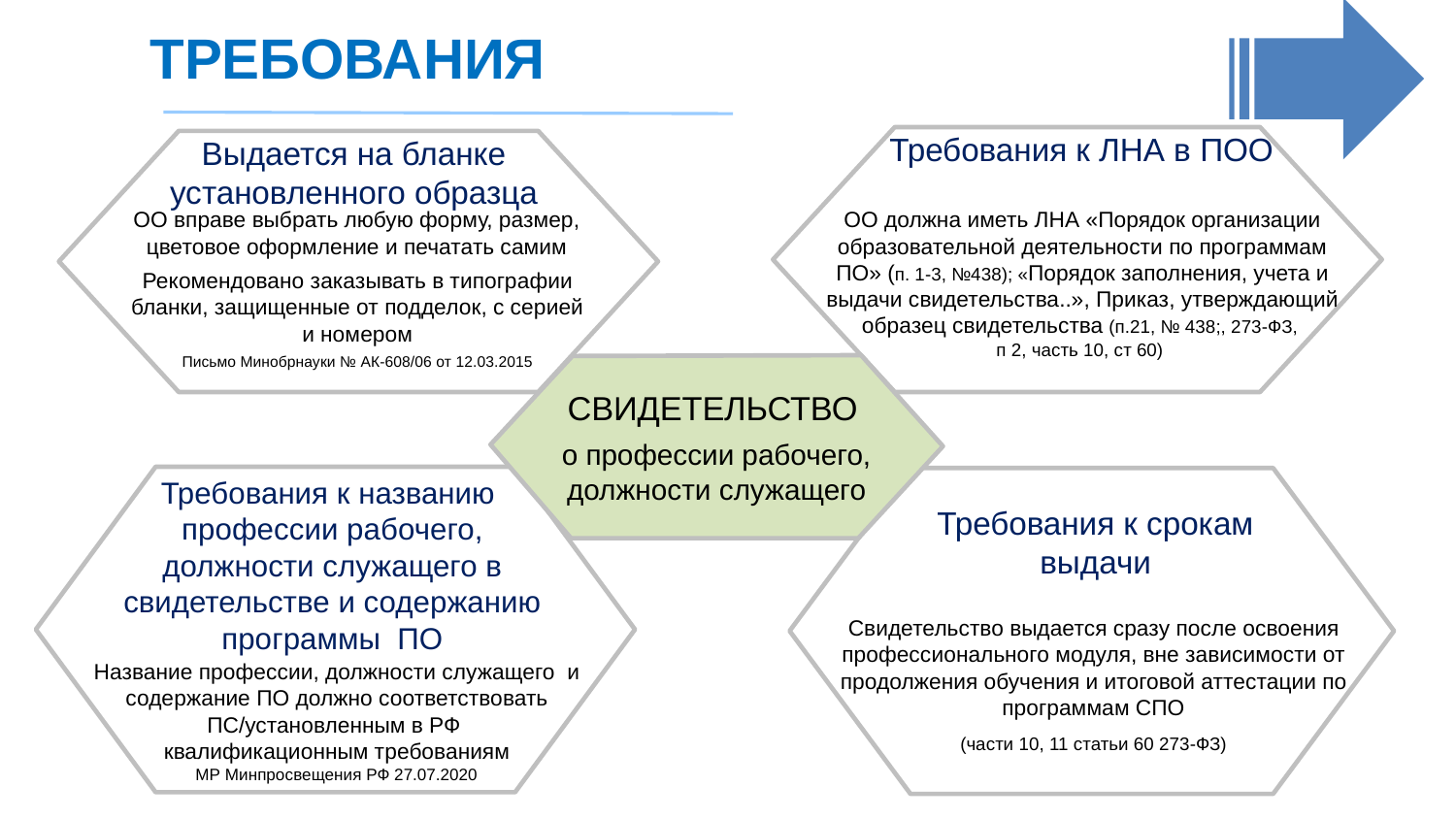

# ТРЕБОВАНИЯ
Требования к ЛНА в ПОО
Выдается на бланке установленного образца

ОО должна иметь ЛНА «Порядок организации образовательной деятельности по программам ПО» (п. 1-3, №438); «Порядок заполнения, учета и выдачи свидетельства..», Приказ, утверждающий образец свидетельства (п.21, № 438;, 273-ФЗ,
п 2, часть 10, ст 60)
ОО вправе выбрать любую форму, размер, цветовое оформление и печатать самим
Рекомендовано заказывать в типографии бланки, защищенные от подделок, с серией и номером

Письмо Минобрнауки № АК-608/06 от 12.03.2015
СВИДЕТЕЛЬСТВО
о профессии рабочего, должности служащего
Требования к названию  профессии рабочего, должности служащего в свидетельстве и содержанию программы  ПО

Требования к срокам выдачи
Свидетельство выдается сразу после освоения профессионального модуля, вне зависимости от продолжения обучения и итоговой аттестации по программам СПО

(части 10, 11 статьи 60 273-ФЗ)
Название профессии, должности служащего  и содержание ПО должно соответствовать ПС/установленным в РФ
квалификационным требованиям
МР Минпросвещения РФ 27.07.2020